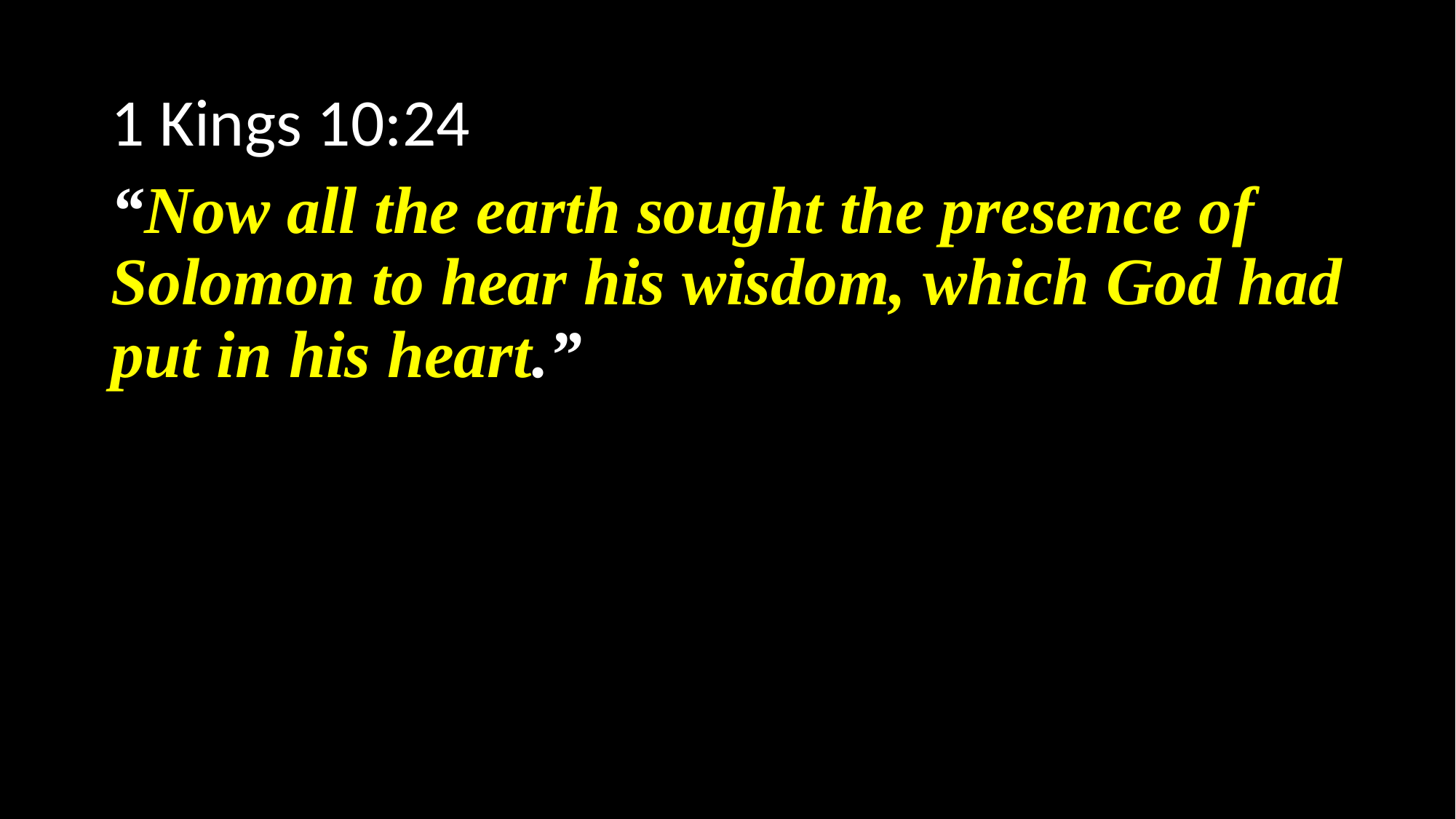

1 Kings 10:24
“Now all the earth sought the presence of Solomon to hear his wisdom, which God had put in his heart.”